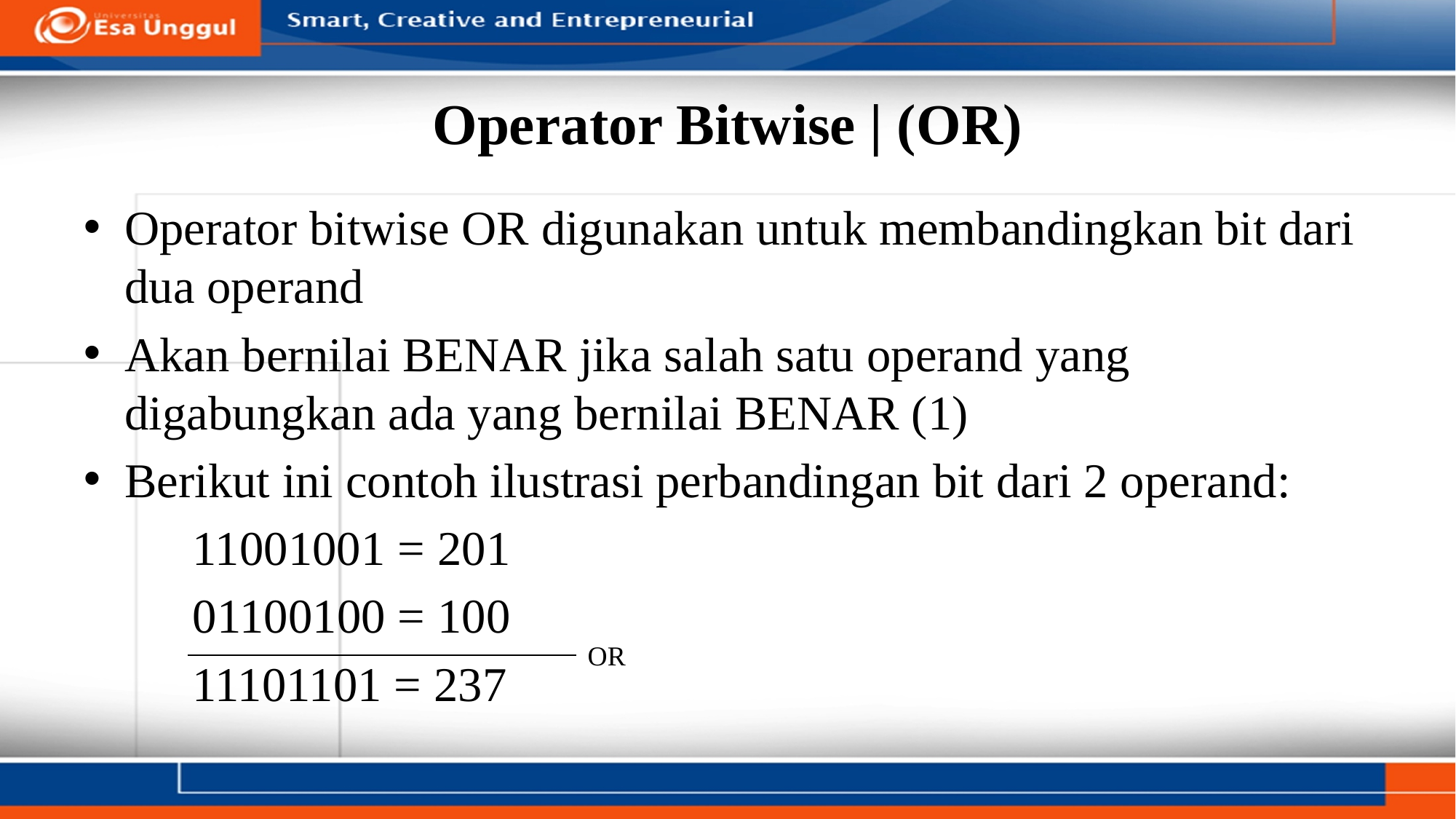

# Operator Bitwise | (OR)
Operator bitwise OR digunakan untuk membandingkan bit dari dua operand
Akan bernilai BENAR jika salah satu operand yang digabungkan ada yang bernilai BENAR (1)
Berikut ini contoh ilustrasi perbandingan bit dari 2 operand:
	11001001 = 201
 	01100100 = 100
	11101101 = 237
OR